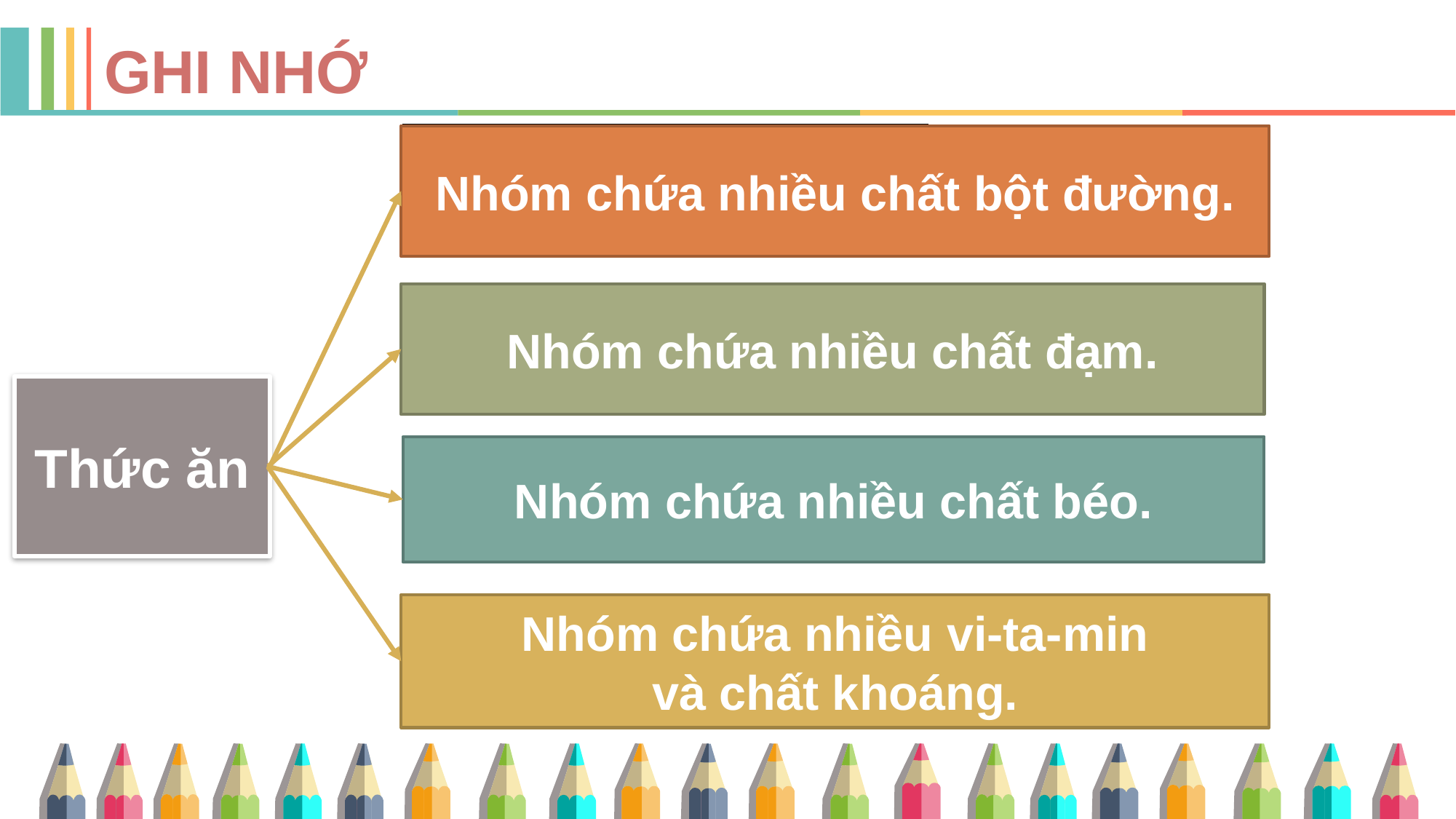

GHI NHỚ
Nhóm chứa nhiều chất bột đường.
Gồm những nhóm nào?
Nhóm chứa nhiều chất đạm.
Thức ăn
Nhóm chứa nhiều chất béo.
Nhóm chứa nhiều vi-ta-min
và chất khoáng.